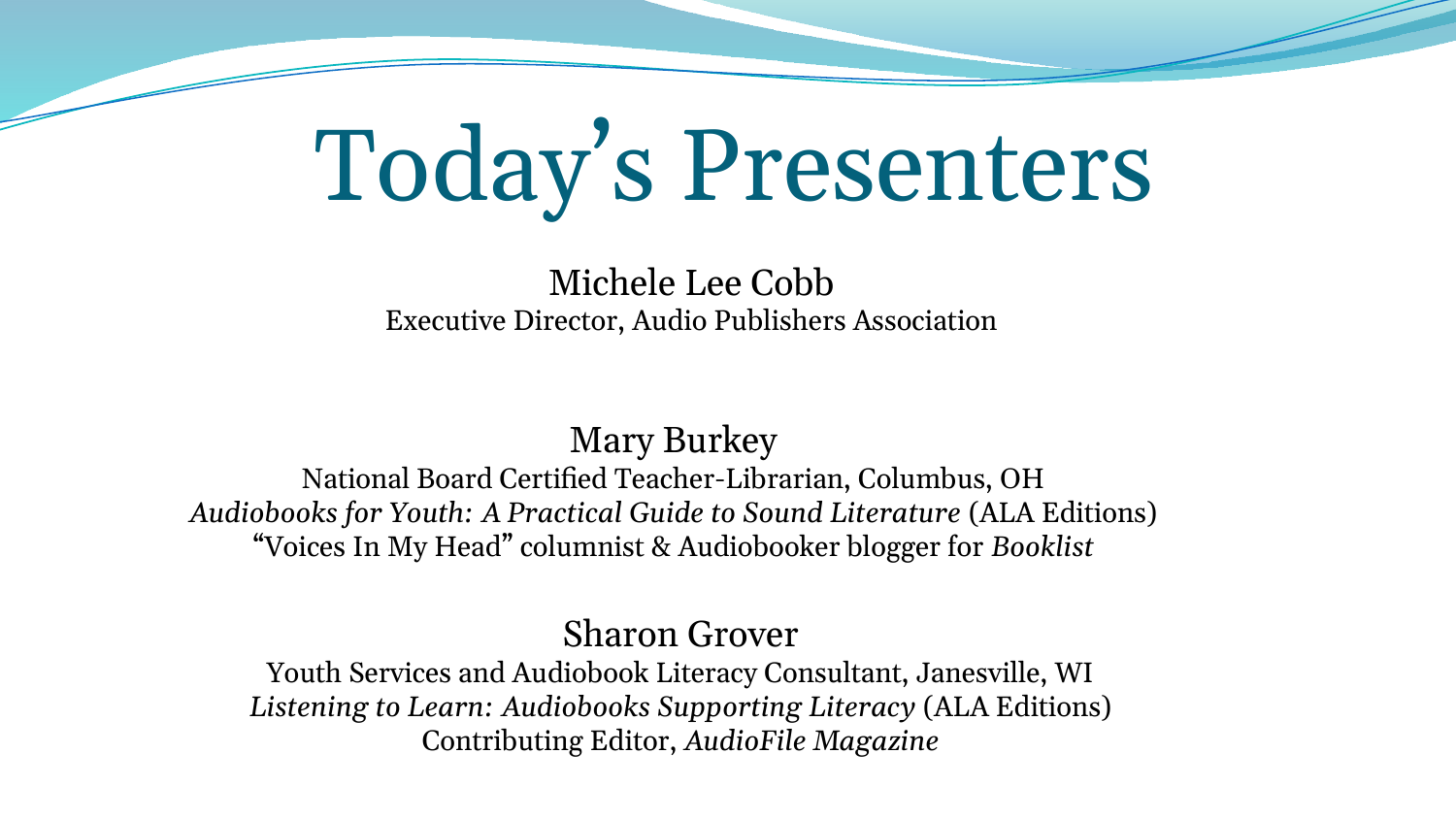

# Today’s Presenters
Michele Lee Cobb
Executive Director, Audio Publishers Association
Mary Burkey
National Board Certified Teacher-Librarian, Columbus, OH
Audiobooks for Youth: A Practical Guide to Sound Literature (ALA Editions)
“Voices In My Head” columnist & Audiobooker blogger for Booklist
Sharon Grover
Youth Services and Audiobook Literacy Consultant, Janesville, WI
Listening to Learn: Audiobooks Supporting Literacy (ALA Editions)
Contributing Editor, AudioFile Magazine